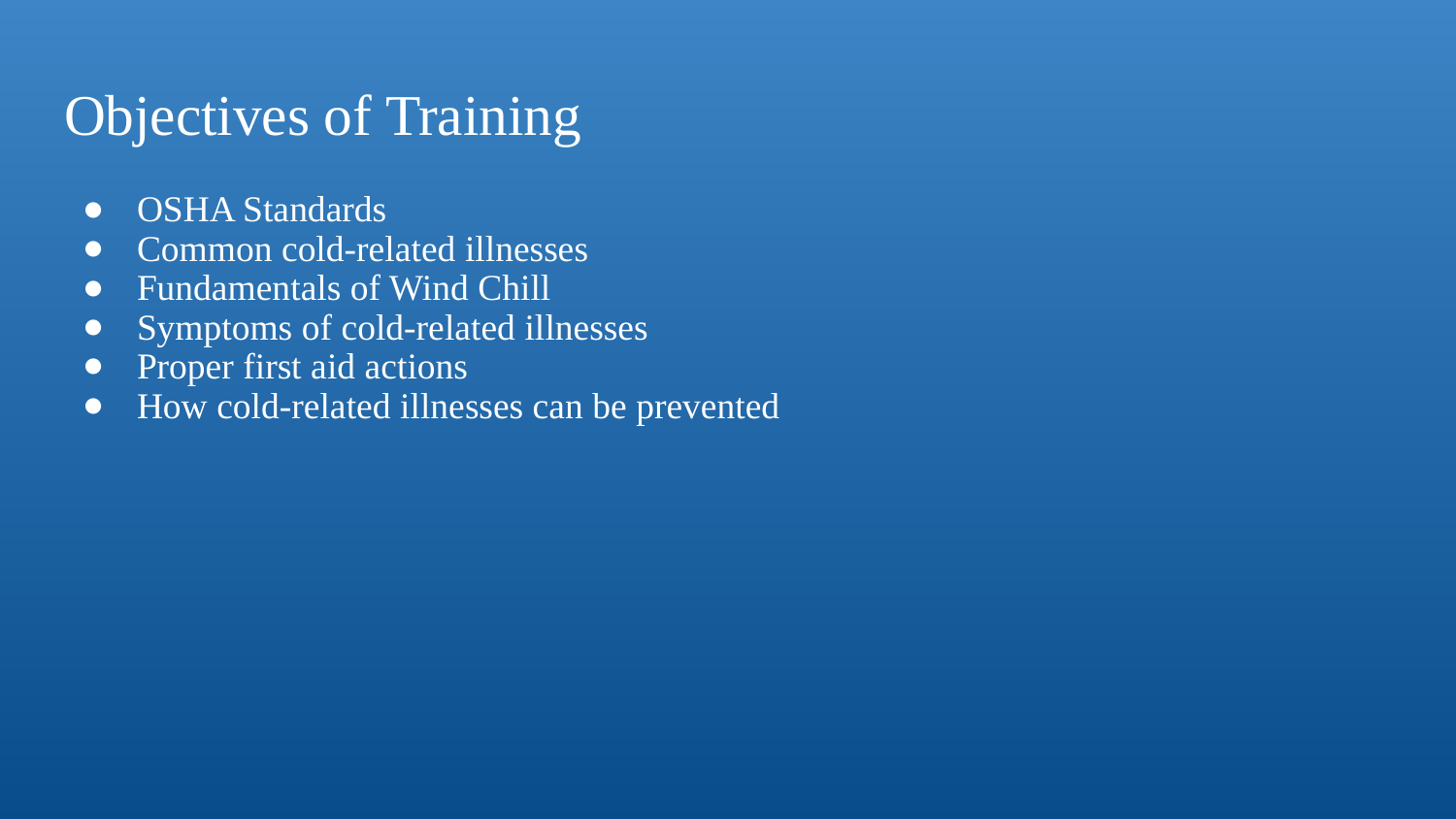

# Objectives of Training
OSHA Standards
Common cold-related illnesses
Fundamentals of Wind Chill
Symptoms of cold-related illnesses
Proper first aid actions
How cold-related illnesses can be prevented